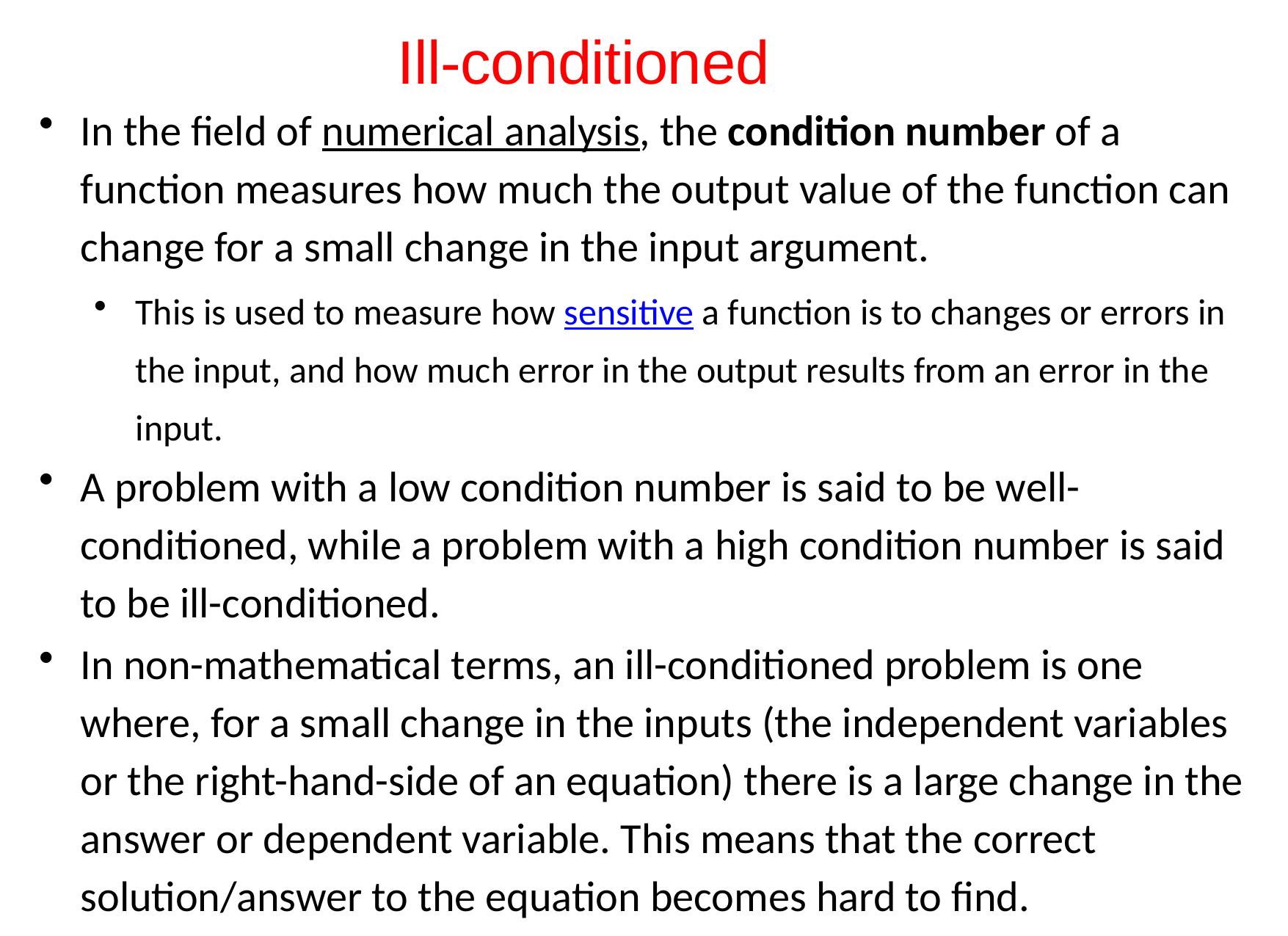

# Ill-conditioned
In the field of numerical analysis, the condition number of a function measures how much the output value of the function can change for a small change in the input argument.
This is used to measure how sensitive a function is to changes or errors in the input, and how much error in the output results from an error in the input.
A problem with a low condition number is said to be well-conditioned, while a problem with a high condition number is said to be ill-conditioned.
In non-mathematical terms, an ill-conditioned problem is one where, for a small change in the inputs (the independent variables or the right-hand-side of an equation) there is a large change in the answer or dependent variable. This means that the correct solution/answer to the equation becomes hard to find.